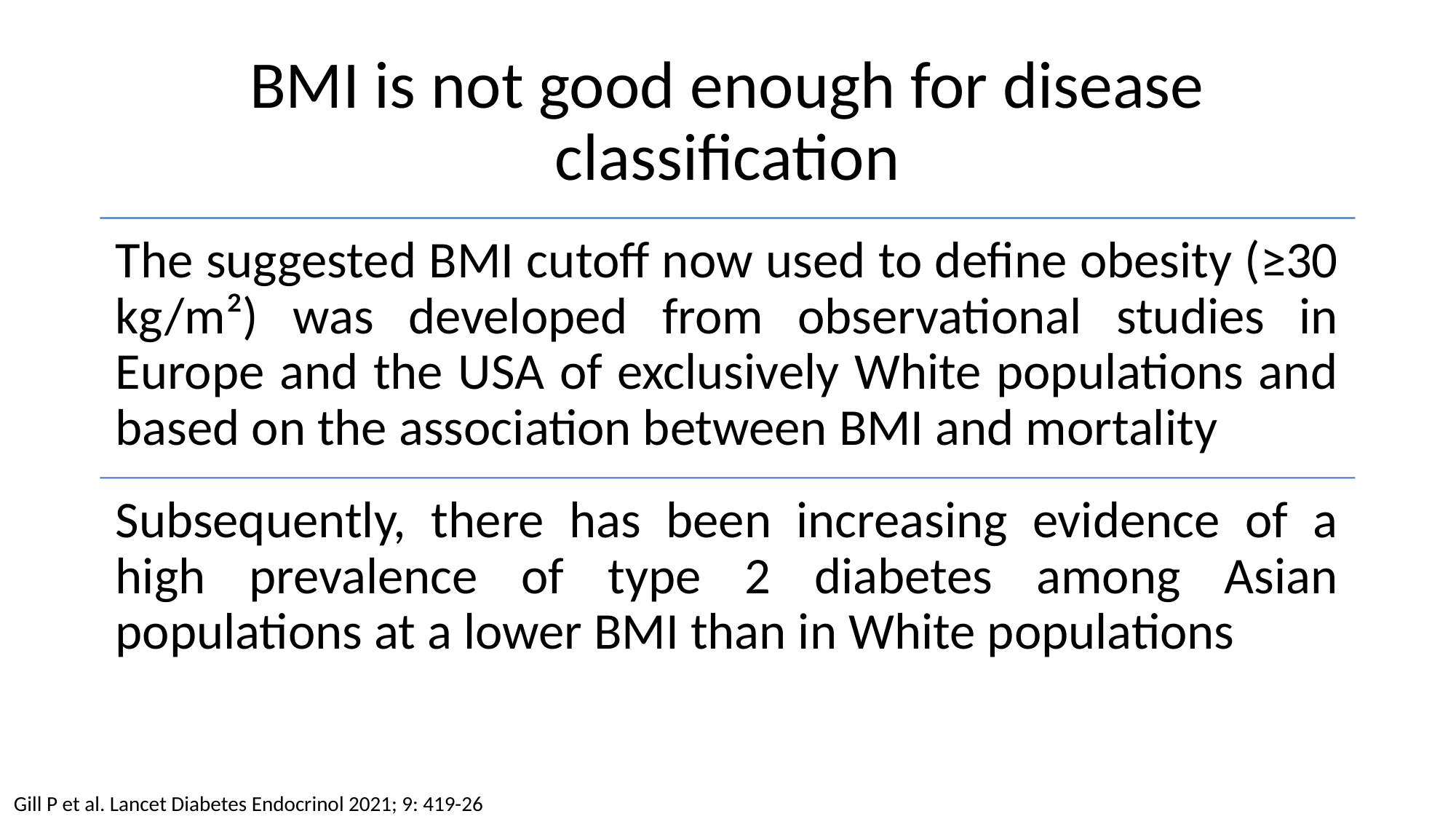

# BMI is not good enough for disease classification
The suggested BMI cutoff now used to define obesity (≥30 kg/m²) was developed from observational studies in Europe and the USA of exclusively White populations and based on the association between BMI and mortality
Subsequently, there has been increasing evidence of a high prevalence of type 2 diabetes among Asian populations at a lower BMI than in White populations
Gill P et al. Lancet Diabetes Endocrinol 2021; 9: 419-26